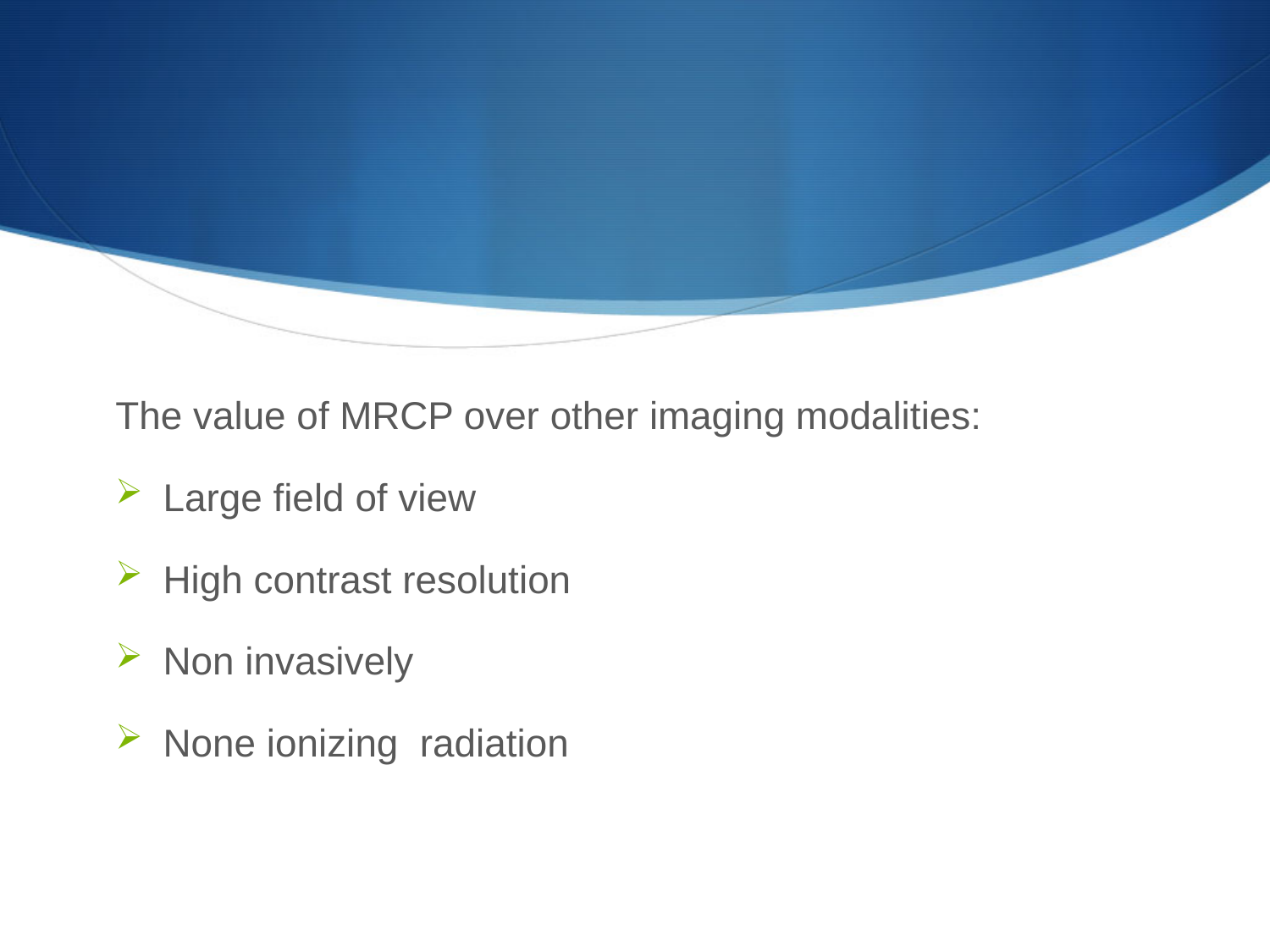

#
The value of MRCP over other imaging modalities:
Large field of view
High contrast resolution
Non invasively
None ionizing  radiation